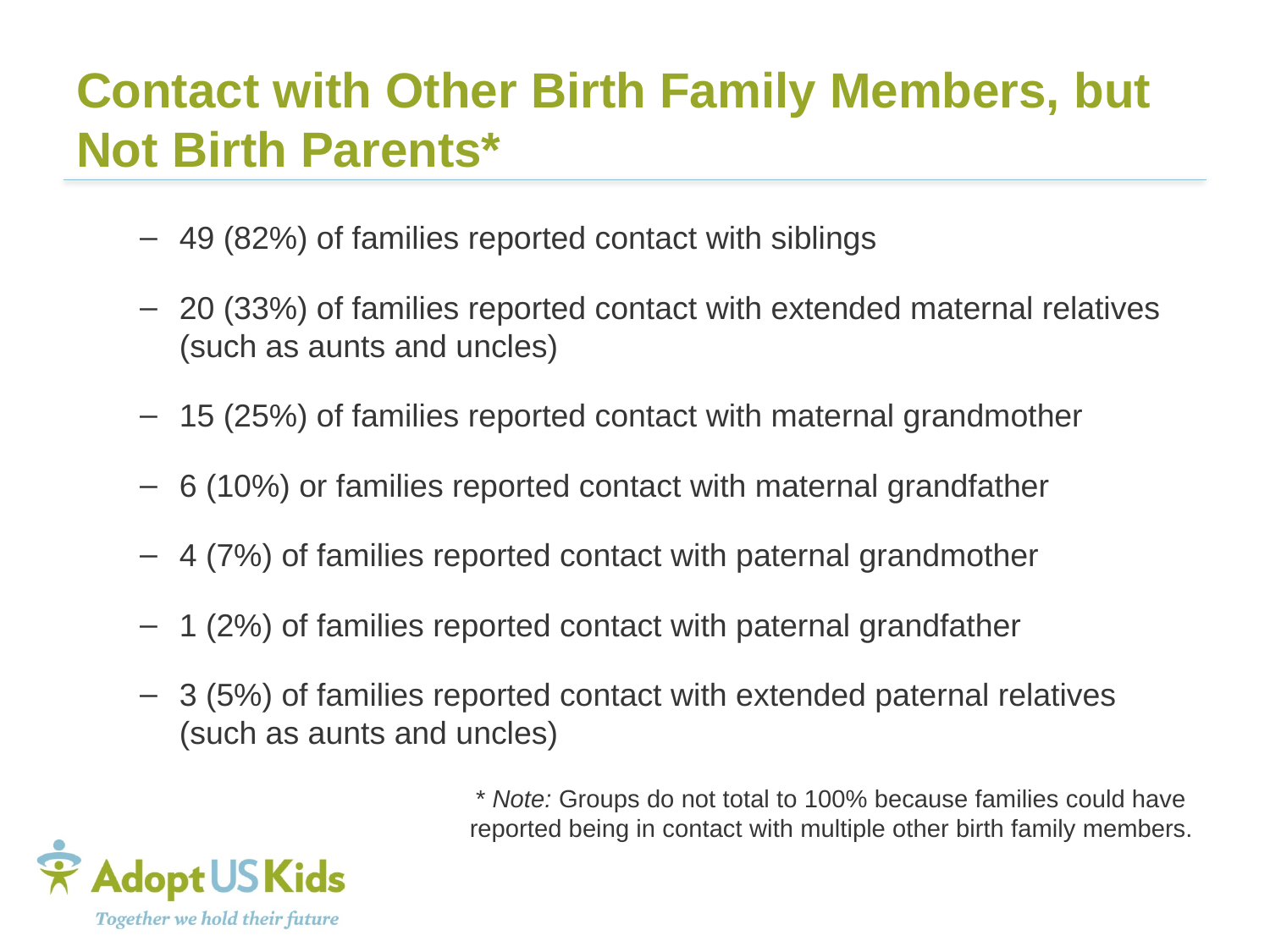

# Contact with Other Birth Family Members, but Not Birth Parents*
49 (82%) of families reported contact with siblings
20 (33%) of families reported contact with extended maternal relatives (such as aunts and uncles)
15 (25%) of families reported contact with maternal grandmother
6 (10%) or families reported contact with maternal grandfather
4 (7%) of families reported contact with paternal grandmother
1 (2%) of families reported contact with paternal grandfather
3 (5%) of families reported contact with extended paternal relatives (such as aunts and uncles)
* Note: Groups do not total to 100% because families could have
reported being in contact with multiple other birth family members.